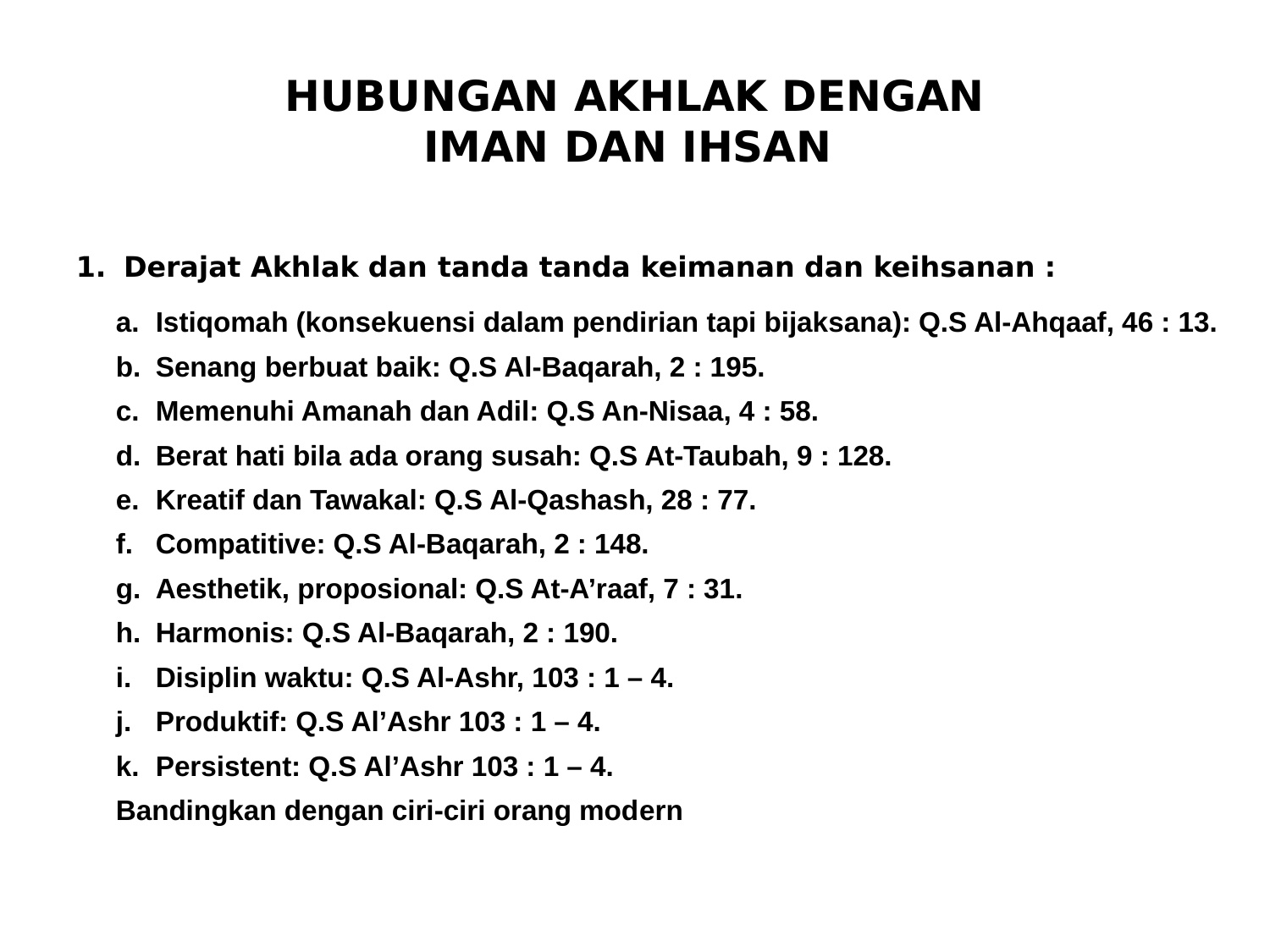

HUBUNGAN AKHLAK DENGAN
IMAN DAN IHSAN
Derajat Akhlak dan tanda tanda keimanan dan keihsanan :
Istiqomah (konsekuensi dalam pendirian tapi bijaksana): Q.S Al-Ahqaaf, 46 : 13.
Senang berbuat baik: Q.S Al-Baqarah, 2 : 195.
Memenuhi Amanah dan Adil: Q.S An-Nisaa, 4 : 58.
Berat hati bila ada orang susah: Q.S At-Taubah, 9 : 128.
Kreatif dan Tawakal: Q.S Al-Qashash, 28 : 77.
Compatitive: Q.S Al-Baqarah, 2 : 148.
Aesthetik, proposional: Q.S At-A’raaf, 7 : 31.
Harmonis: Q.S Al-Baqarah, 2 : 190.
Disiplin waktu: Q.S Al-Ashr, 103 : 1 – 4.
Produktif: Q.S Al’Ashr 103 : 1 – 4.
Persistent: Q.S Al’Ashr 103 : 1 – 4.
Bandingkan dengan ciri-ciri orang modern